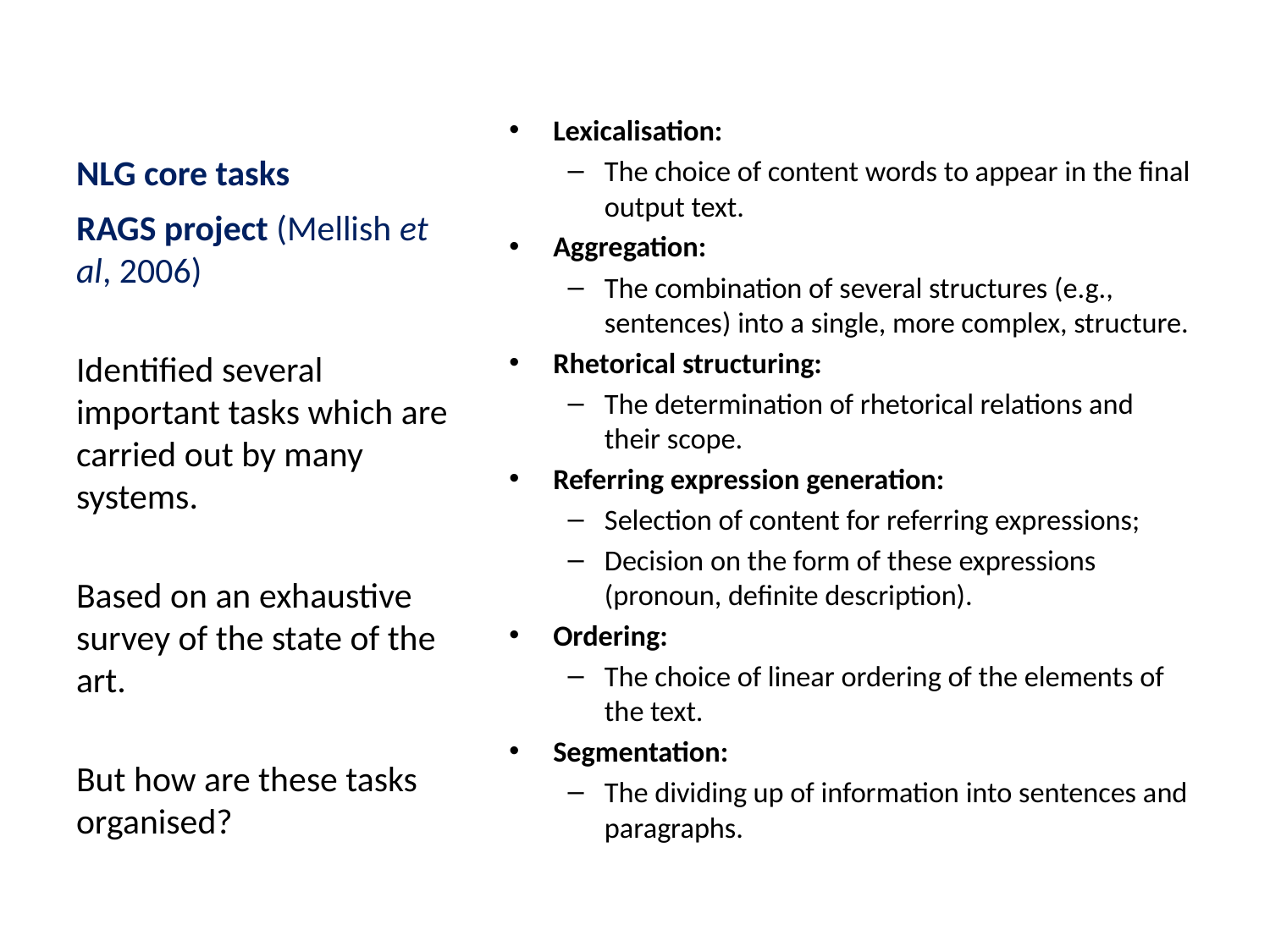

# NLG core tasks
Lexicalisation:
The choice of content words to appear in the final output text.
Aggregation:
The combination of several structures (e.g., sentences) into a single, more complex, structure.
Rhetorical structuring:
The determination of rhetorical relations and their scope.
Referring expression generation:
Selection of content for referring expressions;
Decision on the form of these expressions (pronoun, definite description).
Ordering:
The choice of linear ordering of the elements of the text.
Segmentation:
The dividing up of information into sentences and paragraphs.

RAGS project (Mellish et al, 2006)

Identified several important tasks which are carried out by many systems.

Based on an exhaustive survey of the state of the art.

But how are these tasks organised?